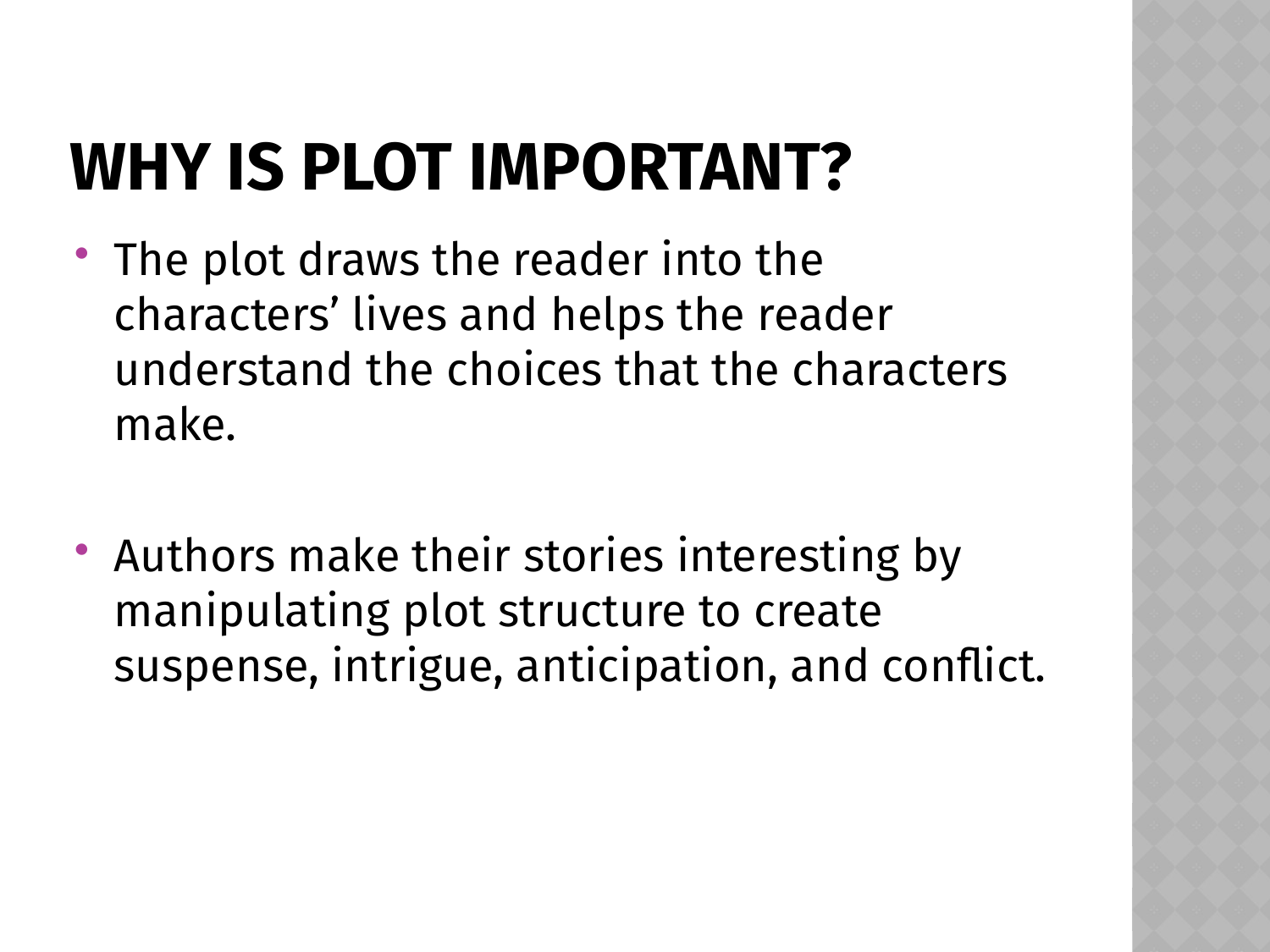

# Why is plot important?
The plot draws the reader into the characters’ lives and helps the reader understand the choices that the characters make.

Authors make their stories interesting by manipulating plot structure to create suspense, intrigue, anticipation, and conflict.